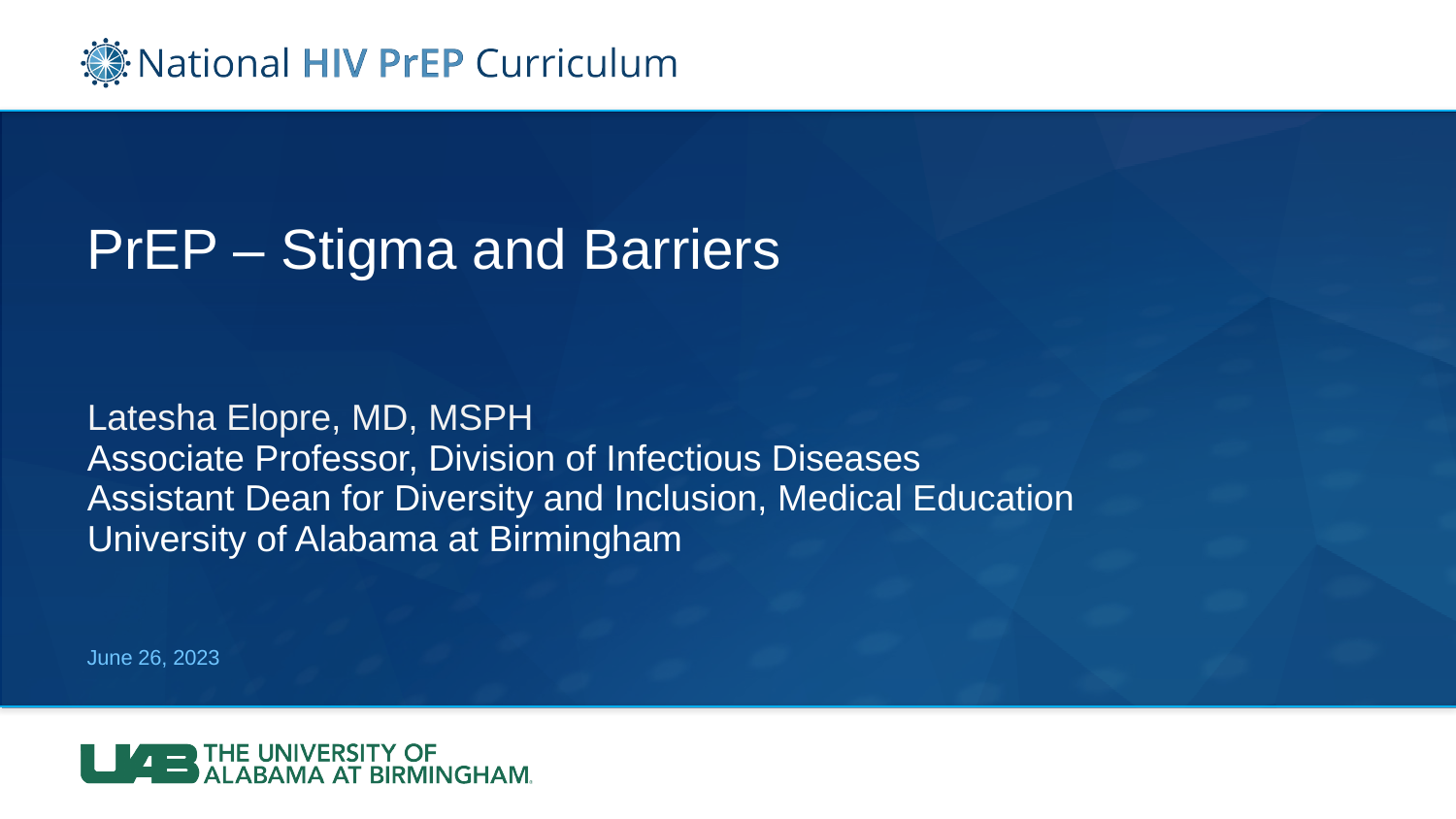

# PrEP – Stigma and Barriers
Latesha Elopre, MD, MSPH
Associate Professor, Division of Infectious Diseases
Assistant Dean for Diversity and Inclusion, Medical Education
University of Alabama at Birmingham

June 26, 2023